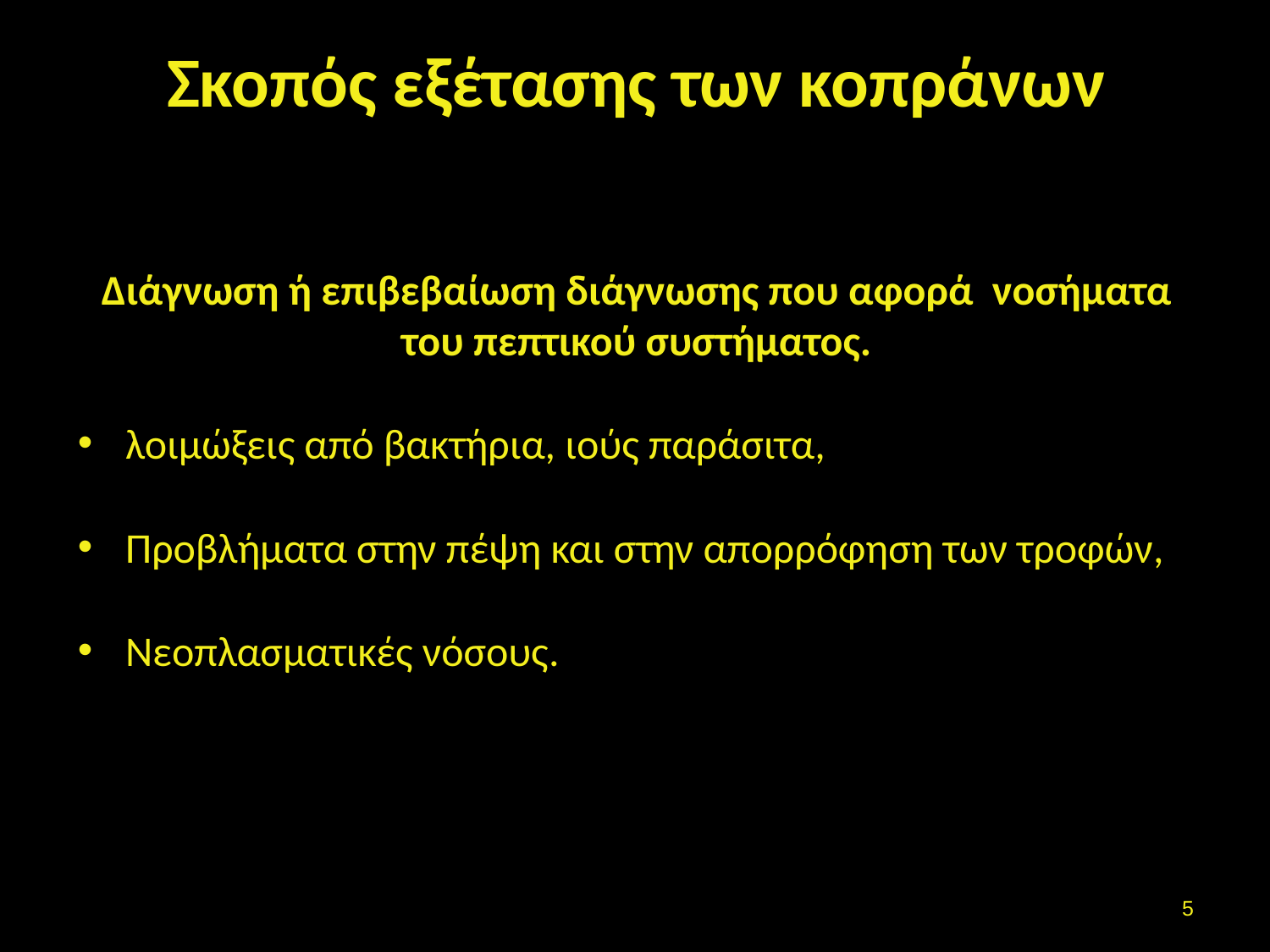

# Σκοπός εξέτασης των κοπράνων
Διάγνωση ή επιβεβαίωση διάγνωσης που αφορά  νοσήματα του πεπτικού συστήματος.
λοιμώξεις από βακτήρια, ιούς παράσιτα,
Προβλήματα στην πέψη και στην απορρόφηση των τροφών,
Νεοπλασματικές νόσους.

5